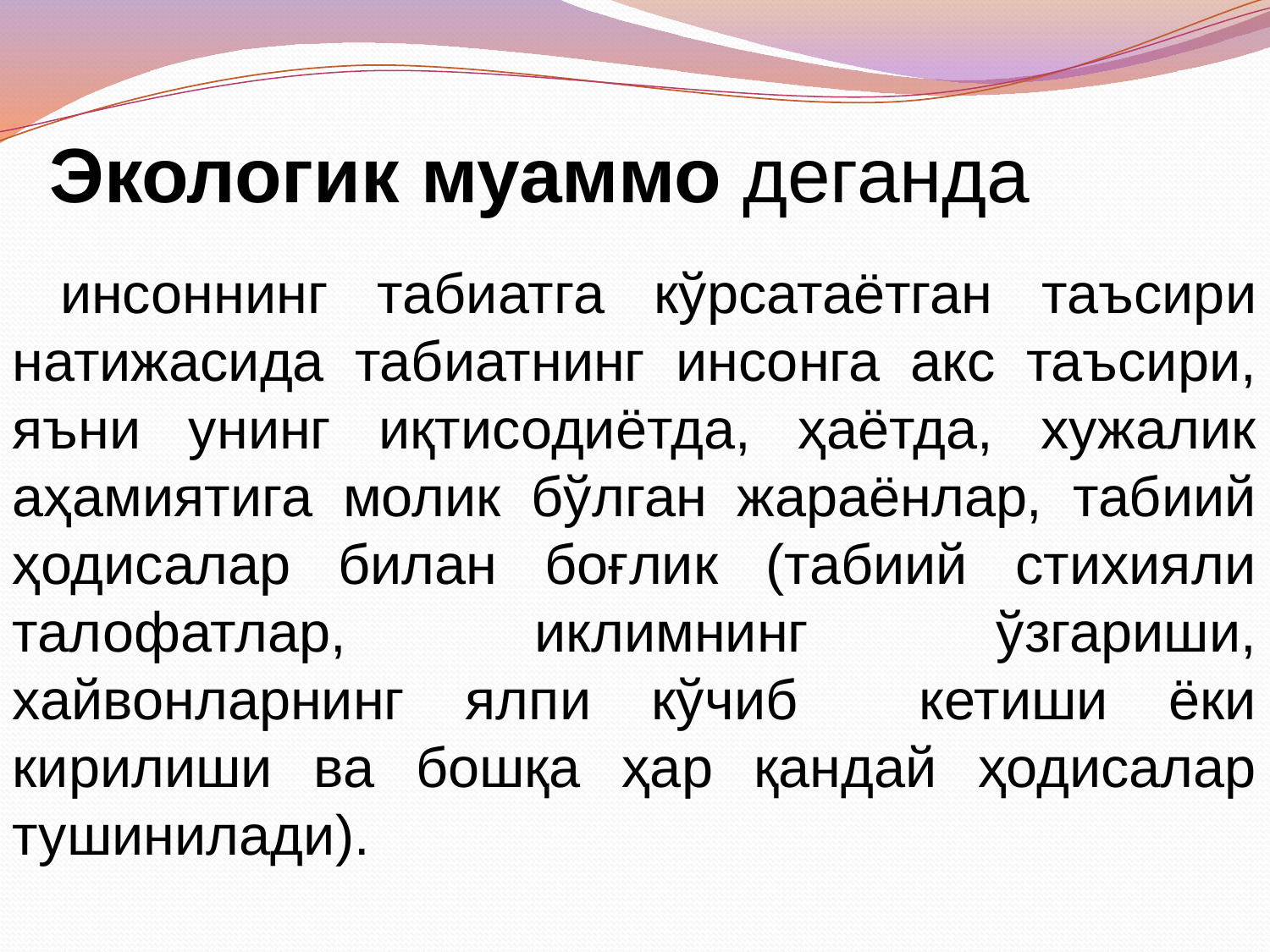

# Экологик муаммо деганда
инсоннинг табиатга кўрсатаётган таъсири натижасида табиатнинг инсонга акс таъсири, яъни унинг иқтисодиётда, ҳаётда, хужалик аҳамиятига молик бўлган жараёнлар, табиий ҳодисалар билан боғлик (табиий стихияли талофатлар, иклимнинг ўзгариши, хайвонларнинг ялпи кўчиб  кетиши ёки кирилиши ва бошқа ҳар қандай ҳодисалар тушинилади).